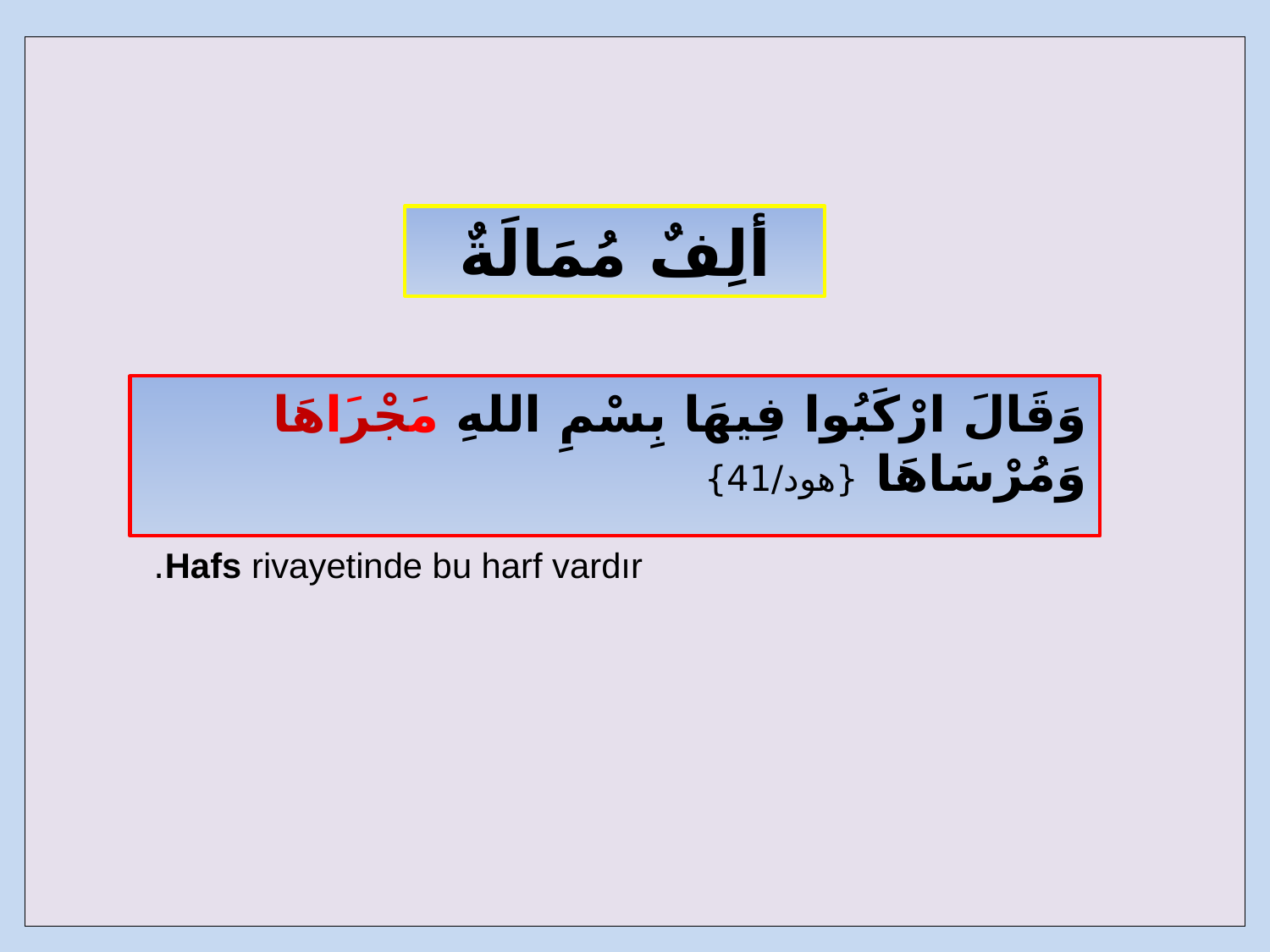

|  |
| --- |
ألِفٌ مُمَالَةٌ
وَقَالَ ارْكَبُوا فِيهَا بِسْمِ اللهِ مَجْرَاهَا وَمُرْسَاهَا {هود/41}

Hafs rivayetinde bu harf vardır.